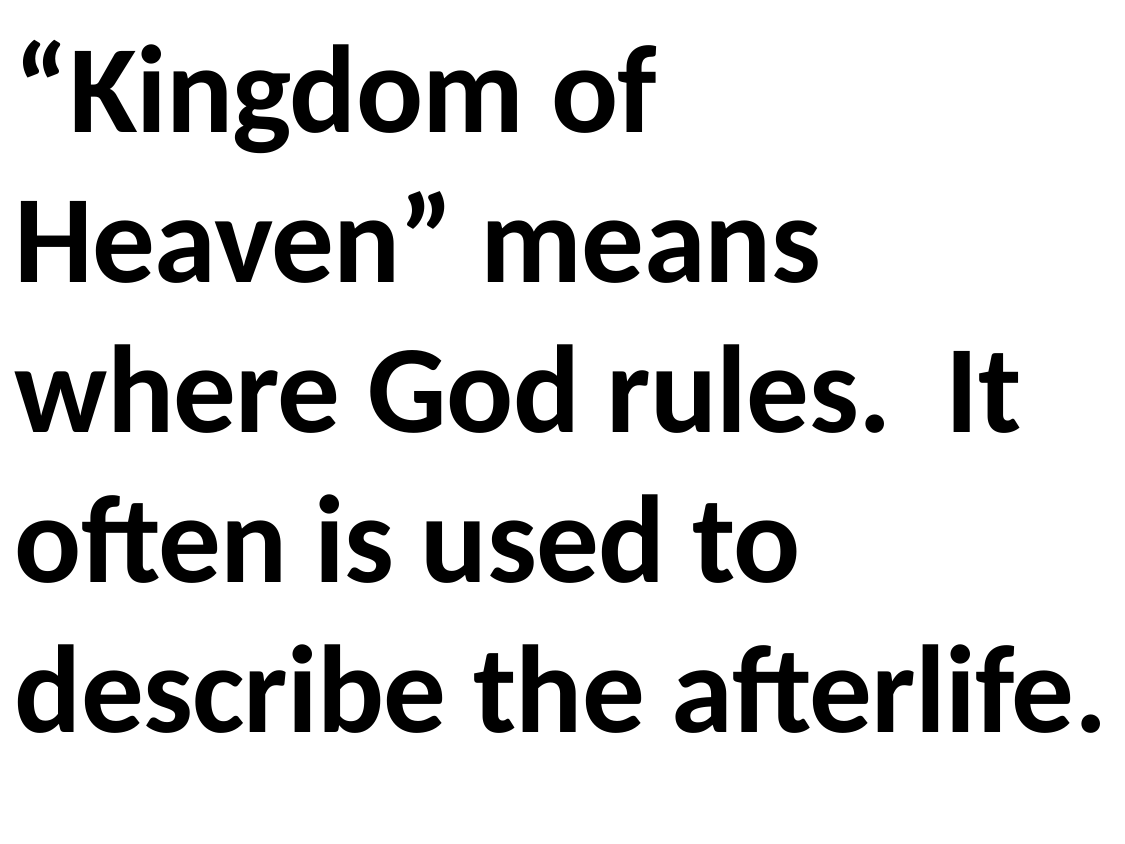

“Kingdom of Heaven” means where God rules.  It often is used to describe the afterlife.